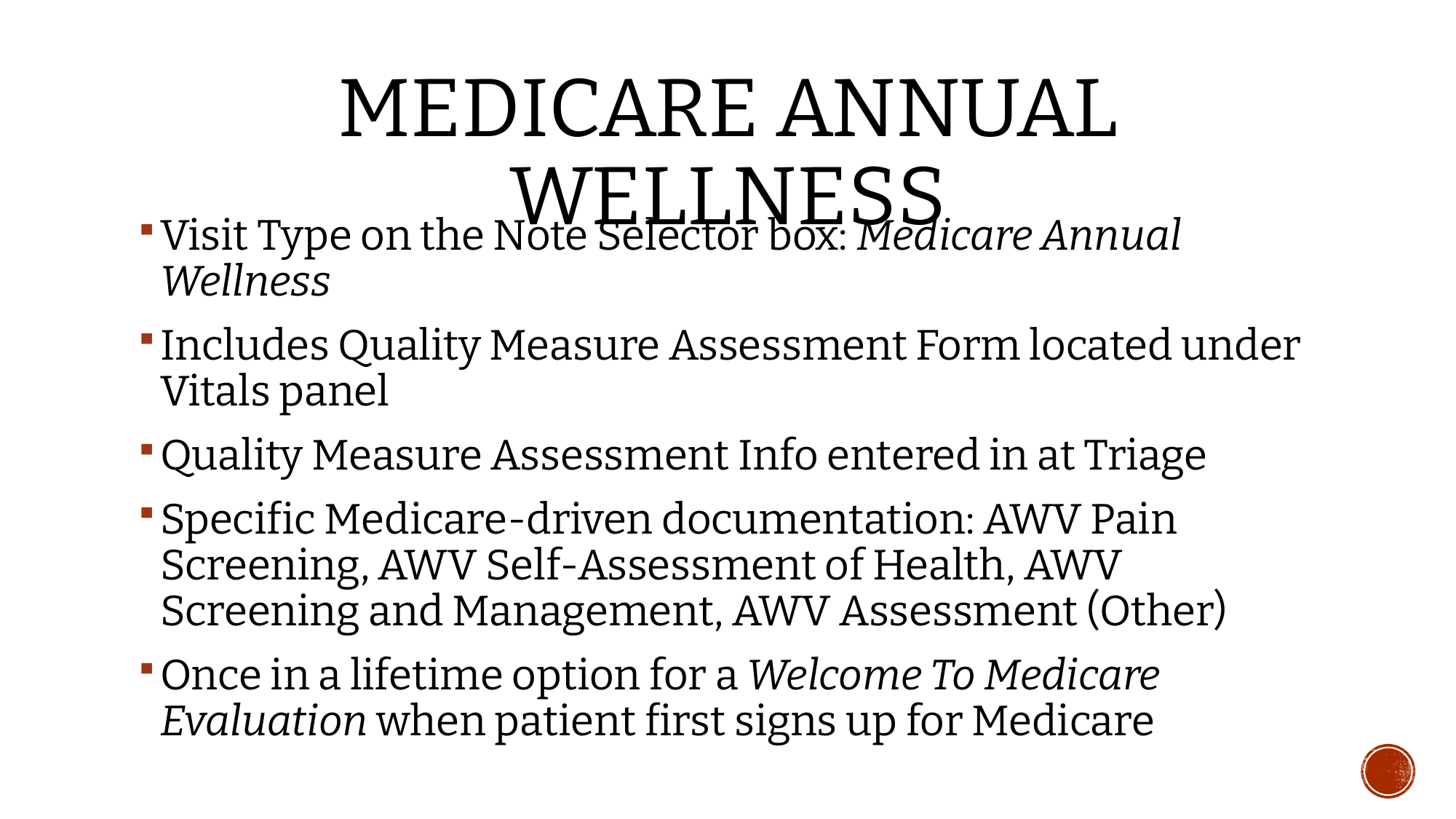

# Medicare Annual Wellness
Visit Type on the Note Selector box: Medicare Annual Wellness
Includes Quality Measure Assessment Form located under Vitals panel
Quality Measure Assessment Info entered in at Triage
Specific Medicare-driven documentation: AWV Pain Screening, AWV Self-Assessment of Health, AWV Screening and Management, AWV Assessment (Other)
Once in a lifetime option for a Welcome To Medicare Evaluation when patient first signs up for Medicare